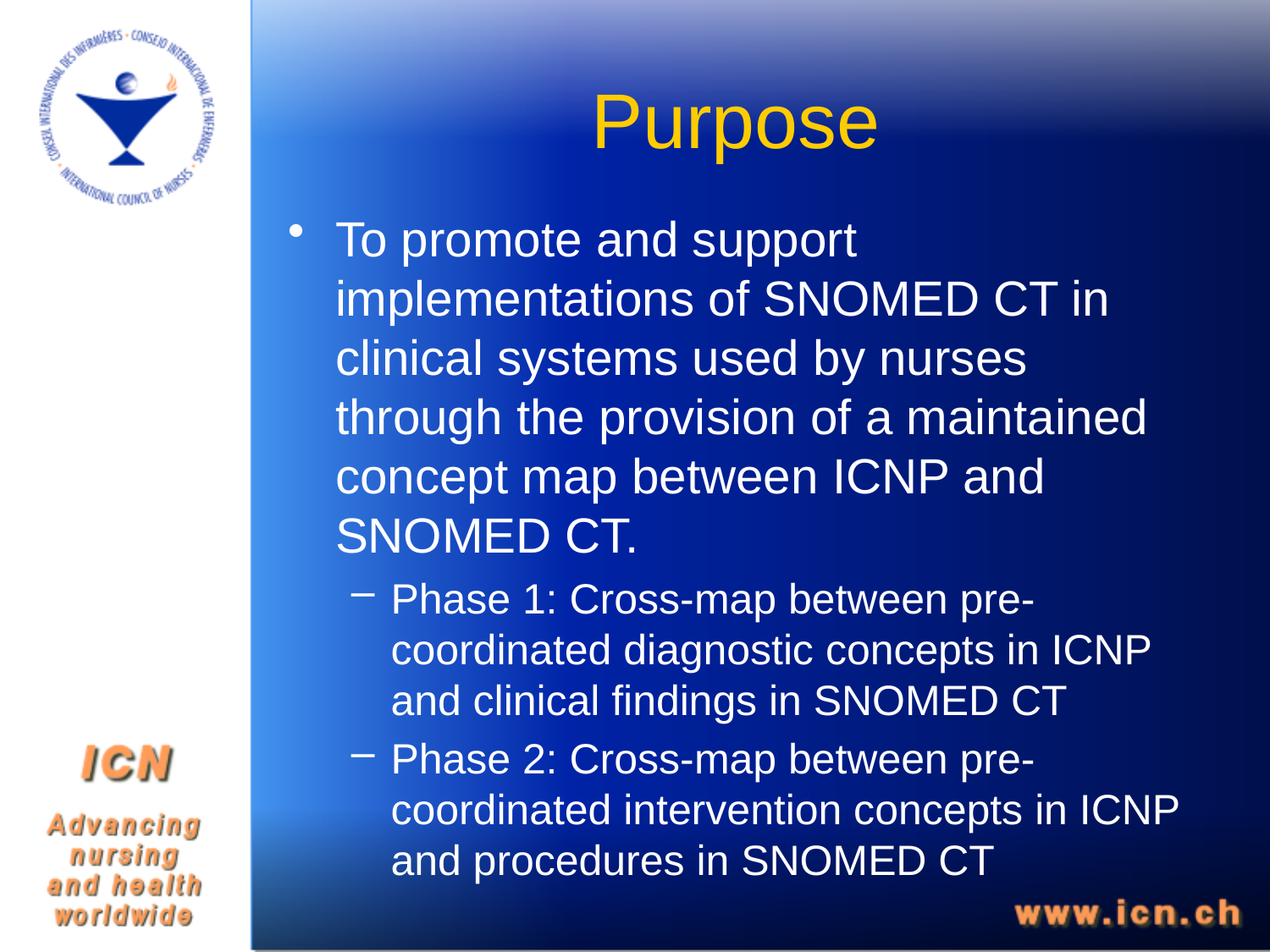

# Purpose
To promote and support implementations of SNOMED CT in clinical systems used by nurses through the provision of a maintained concept map between ICNP and SNOMED CT.
Phase 1: Cross-map between pre-coordinated diagnostic concepts in ICNP and clinical findings in SNOMED CT
Phase 2: Cross-map between pre-coordinated intervention concepts in ICNP and procedures in SNOMED CT